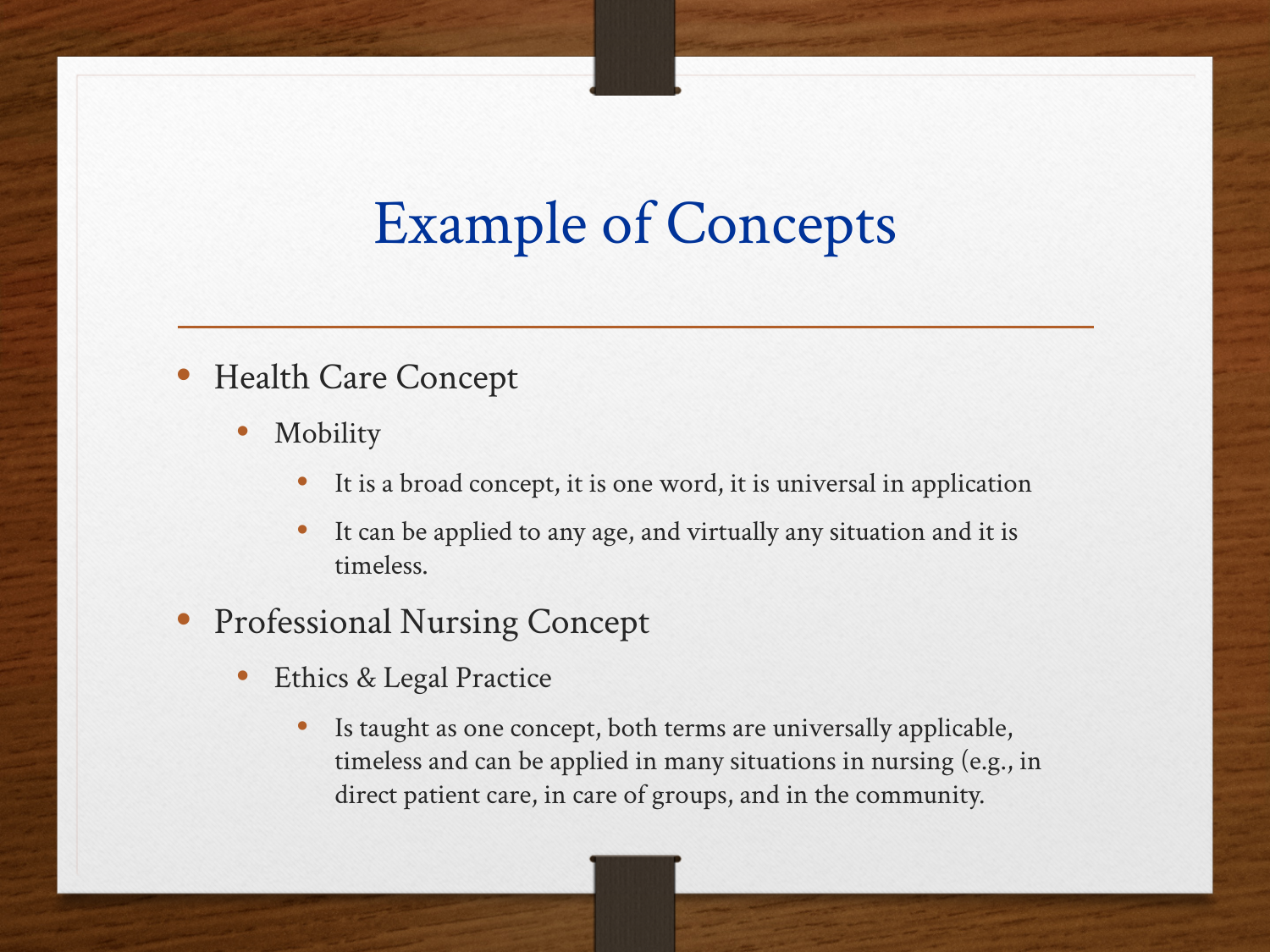

# Example of Concepts
Health Care Concept
Mobility
It is a broad concept, it is one word, it is universal in application
It can be applied to any age, and virtually any situation and it is timeless.
Professional Nursing Concept
Ethics & Legal Practice
Is taught as one concept, both terms are universally applicable, timeless and can be applied in many situations in nursing (e.g., in direct patient care, in care of groups, and in the community.